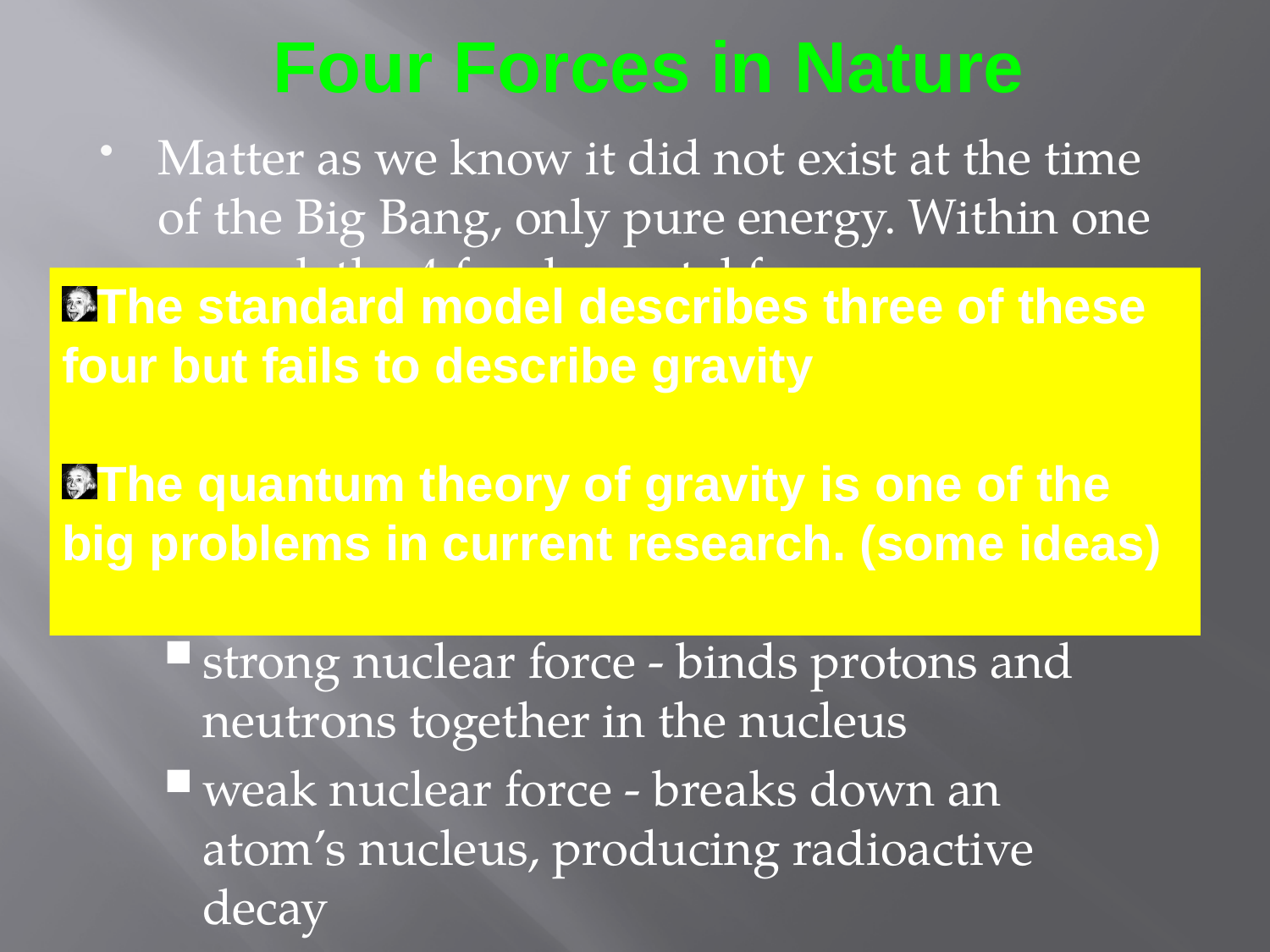

# Four Forces in Nature
Matter as we know it did not exist at the time of the Big Bang, only pure energy. Within one second, the 4 fundamental forces were separated
gravity - the attraction of one body toward another
electromagnetic force - binds atoms into molecules, can be transmitted by photons
strong nuclear force - binds protons and neutrons together in the nucleus
weak nuclear force - breaks down an atom’s nucleus, producing radioactive decay
The standard model describes three of these four but fails to describe gravity

The quantum theory of gravity is one of the big problems in current research. (some ideas)